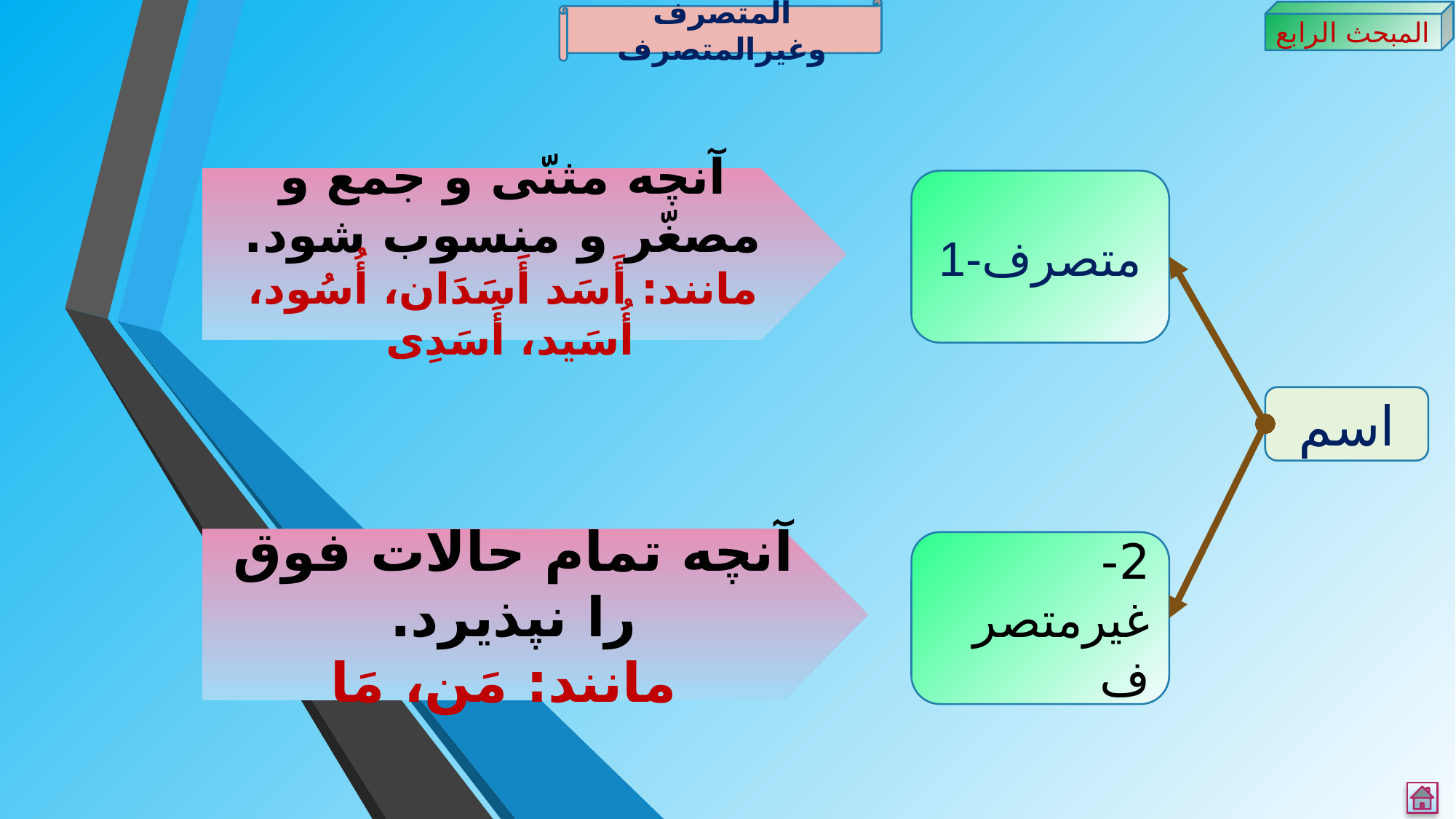

المتصرف وغیرالمتصرف
المبحث الرابع
آنچه مثنّی و جمع و مصغّر و منسوب شود.
مانند: أَسَد أَسَدَان، أُسُود، أُسَید، أَسَدِی
1-متصرف
اسم
آنچه تمام حالات فوق را نپذیرد.
مانند: مَن، مَا
2-غیرمتصرف